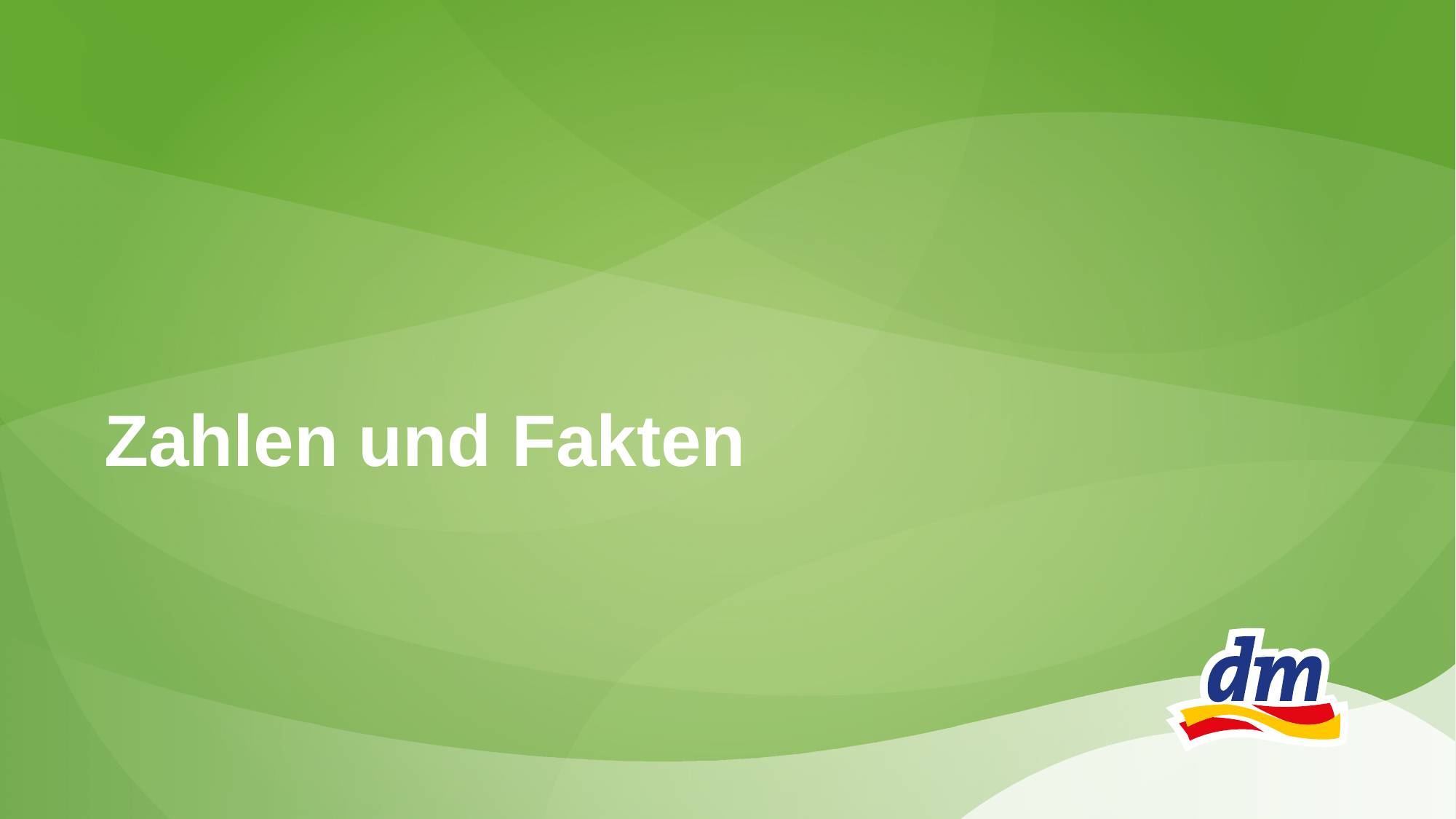

3
dm-Musterfolienbibliothek

# Zahlen und Fakten
Datumsplatzhalter immer eingeblendet lassen (Logo)